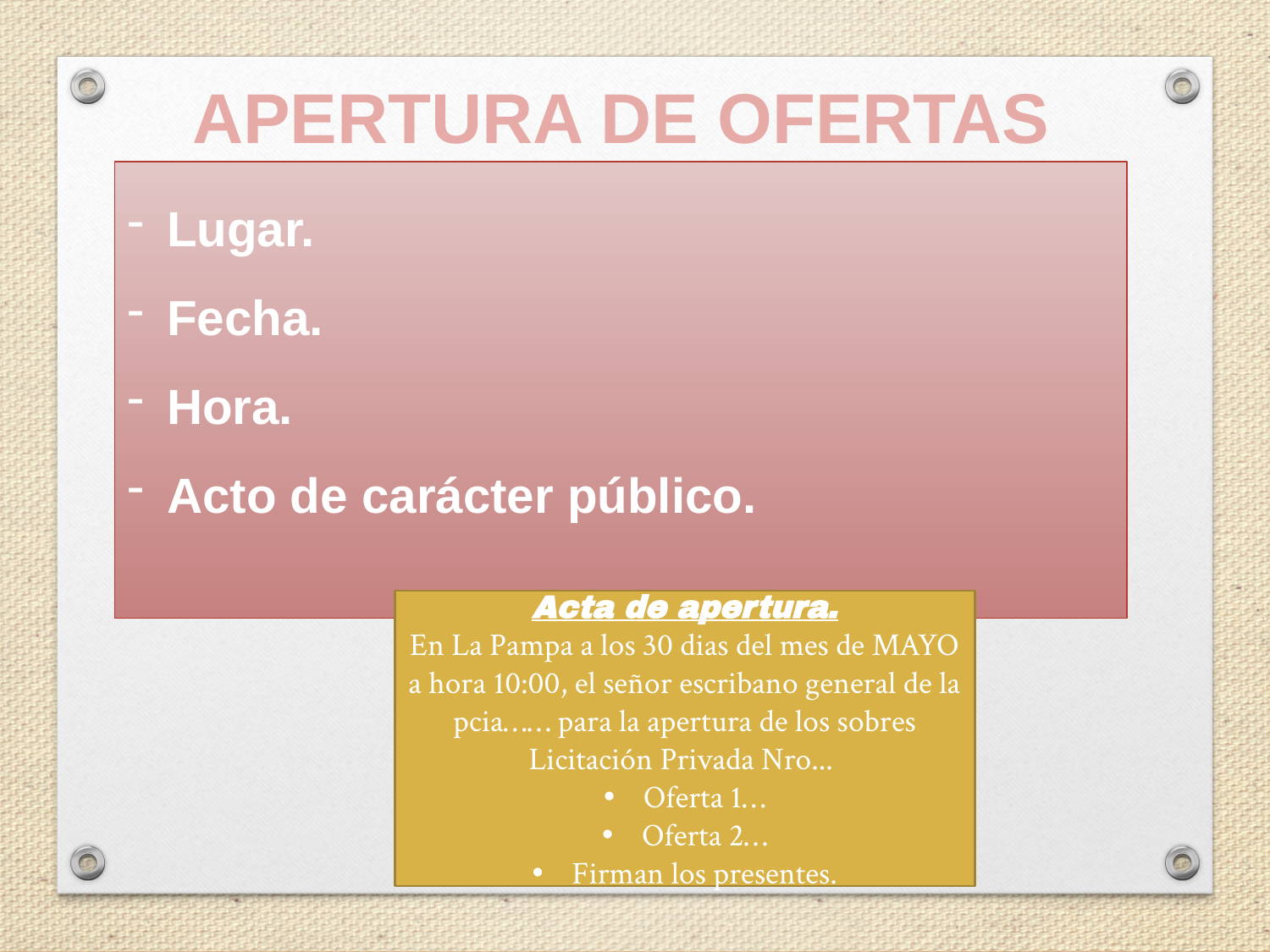

APERTURA DE OFERTAS
Lugar.
Fecha.
Hora.
Acto de carácter público.

Acta de apertura.
En La Pampa a los 30 dias del mes de MAYO a hora 10:00, el señor escribano general de la pcia…… para la apertura de los sobres Licitación Privada Nro...
Oferta 1…
Oferta 2…
Firman los presentes.